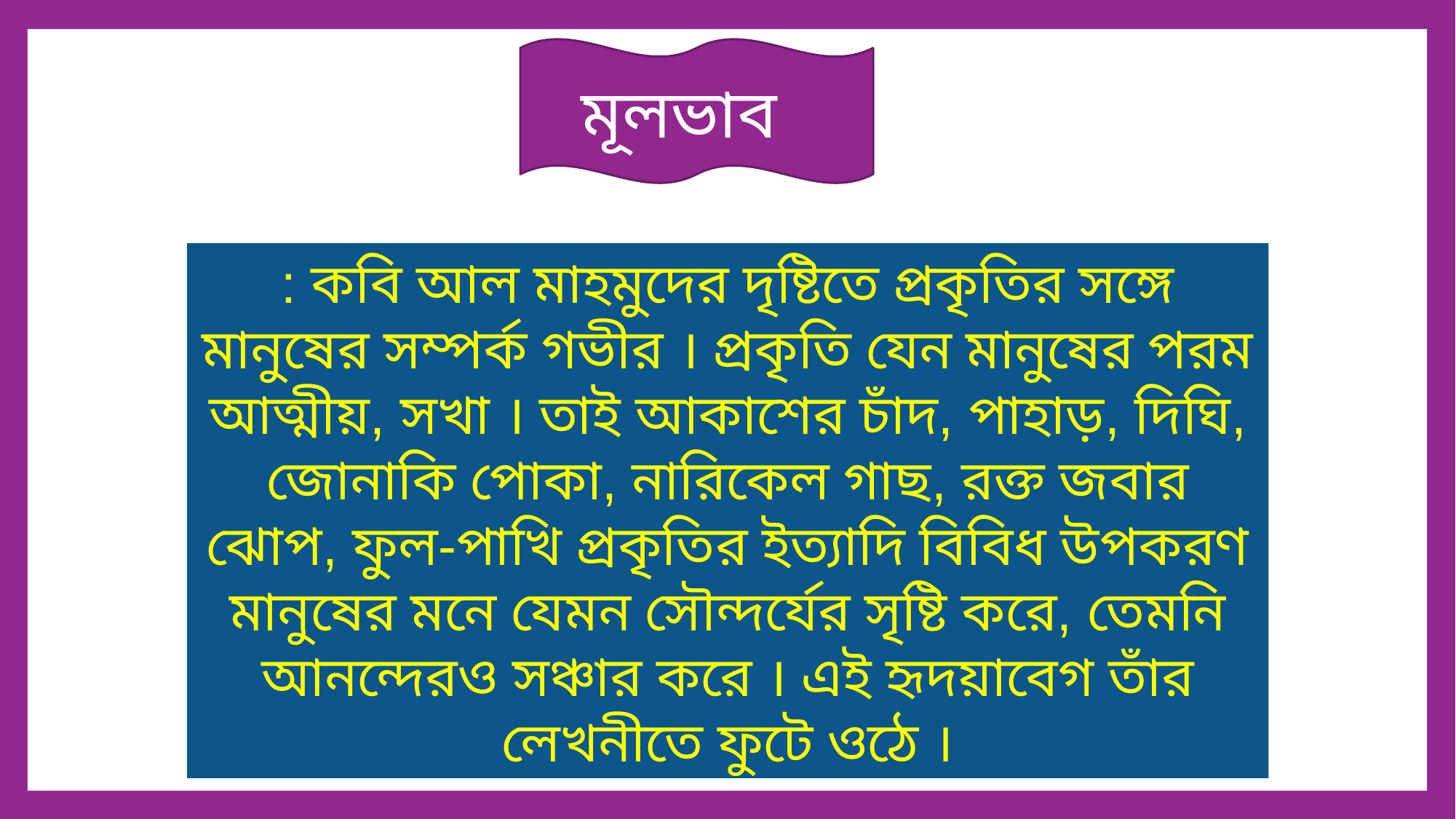

মূলভাব
: কবি আল মাহমুদের দৃষ্টিতে প্রকৃতির সঙ্গে মানুষের সম্পর্ক গভীর । প্রকৃতি যেন মানুষের পরম আত্মীয়, সখা । তাই আকাশের চাঁদ, পাহাড়, দিঘি, জোনাকি পোকা, নারিকেল গাছ, রক্ত জবার ঝোপ, ফুল-পাখি প্রকৃতির ইত্যাদি বিবিধ উপকরণ মানুষের মনে যেমন সৌন্দর্যের সৃষ্টি করে, তেমনি আনন্দেরও সঞ্চার করে । এই হৃদয়াবেগ তাঁর লেখনীতে ফুটে ওঠে ।